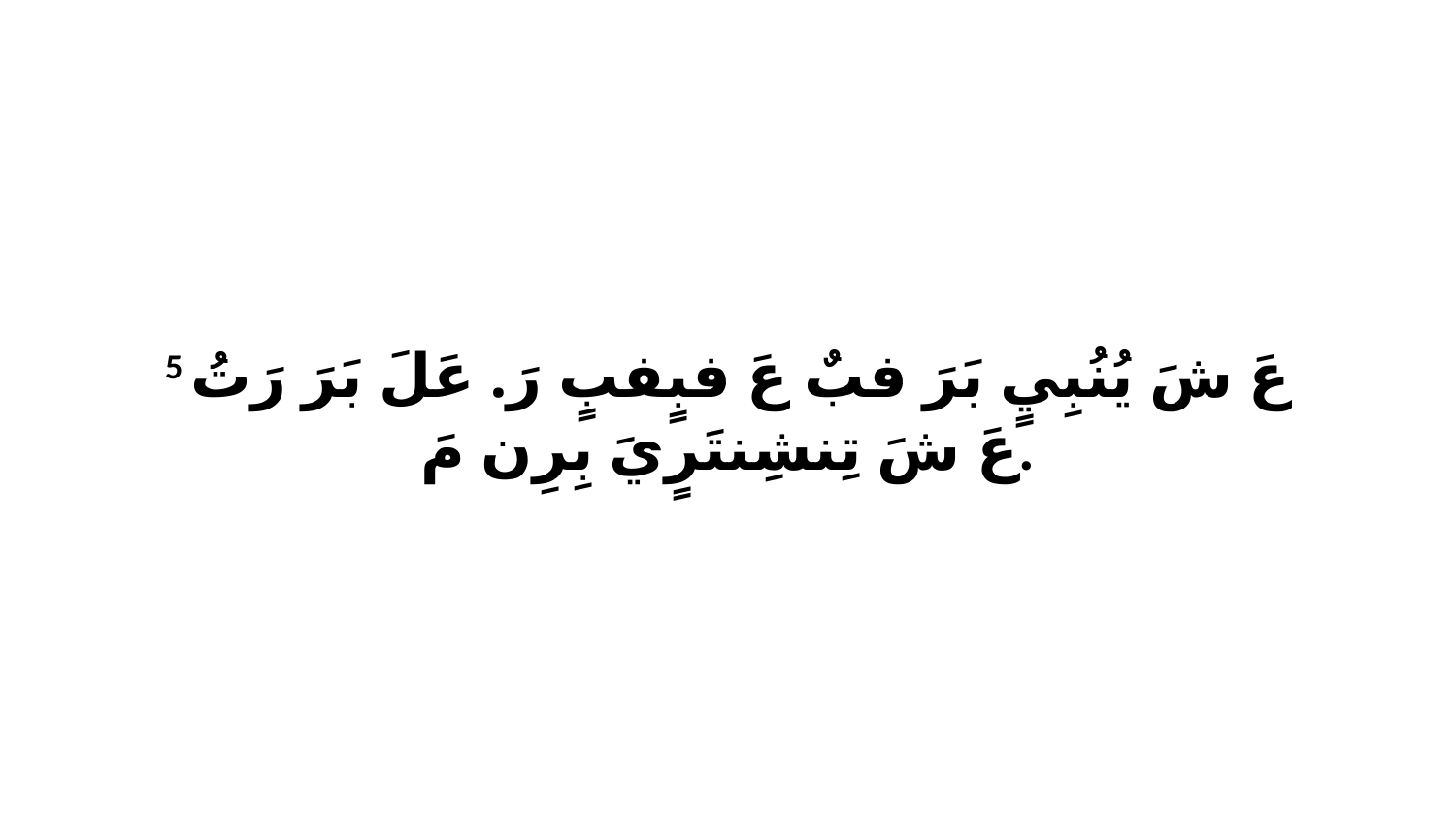

5 عَ شَ يُنُبِيٍ بَرَ فبٌ عَ فبٍفبٍ رَ. عَلَ بَرَ رَتُ عَ شَ تِنشِنتَرٍيَ بِرِن مَ.